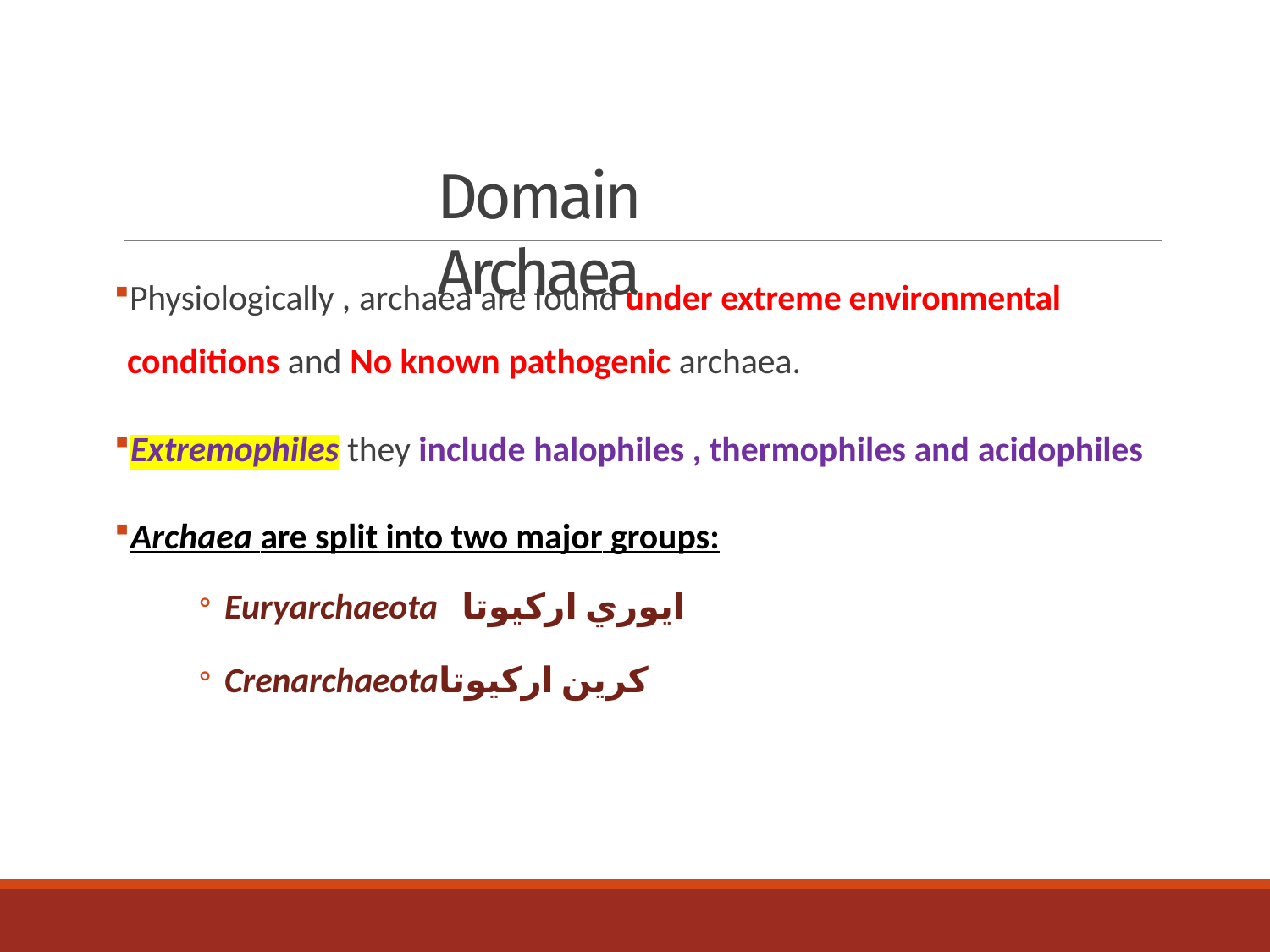

# Domain Archaea
Physiologically , archaea are found under extreme environmental  conditions and No known pathogenic archaea.

Extremophiles they include halophiles , thermophiles and acidophiles

Archaea are split into two major groups:
Euryarchaeota   ايوري اركيوتا

Crenarchaeotaكرين اركيوتا